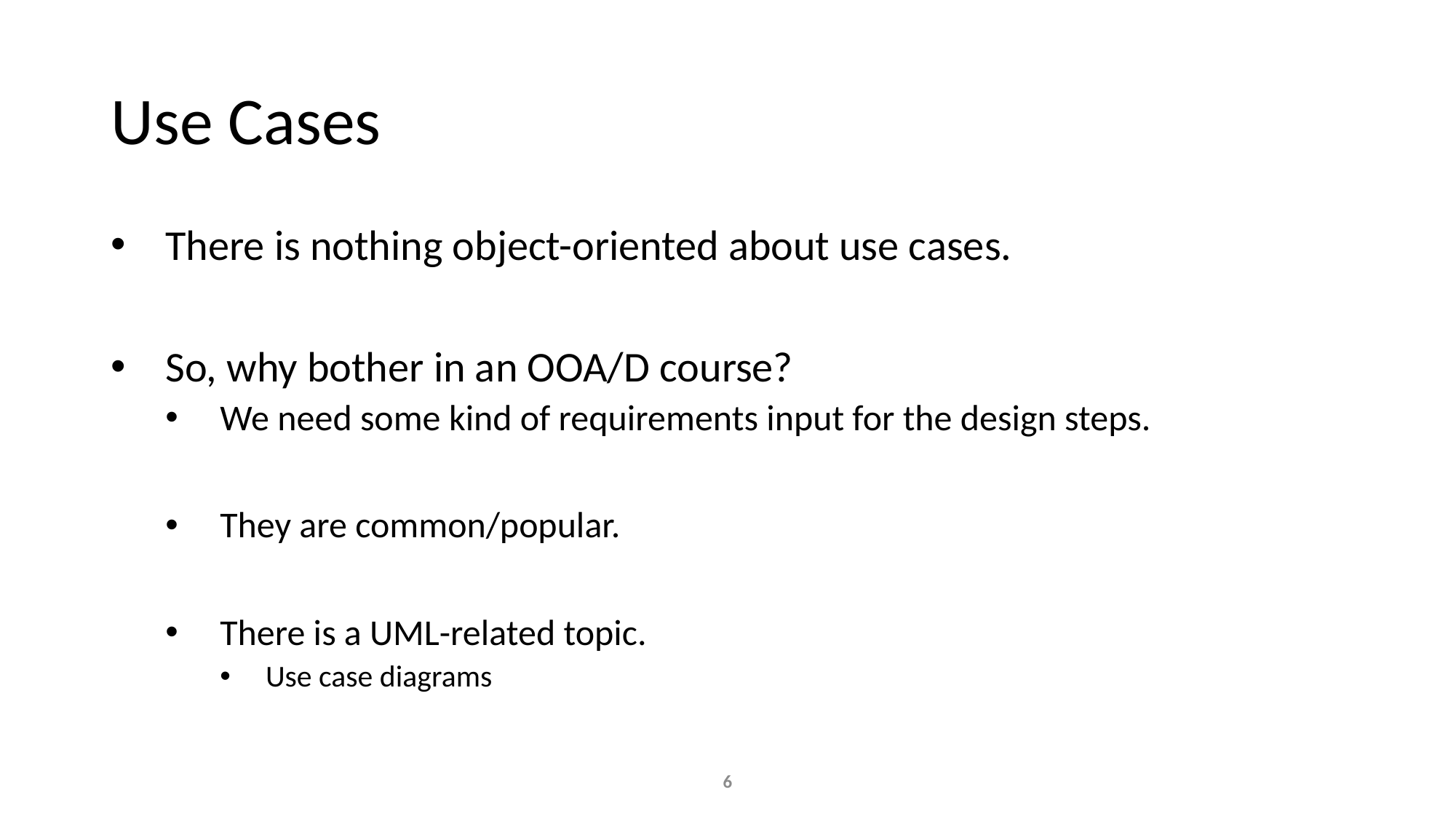

# Use Cases
There is nothing object-oriented about use cases.

So, why bother in an OOA/D course?
We need some kind of requirements input for the design steps.

They are common/popular.

There is a UML-related topic.
Use case diagrams
6